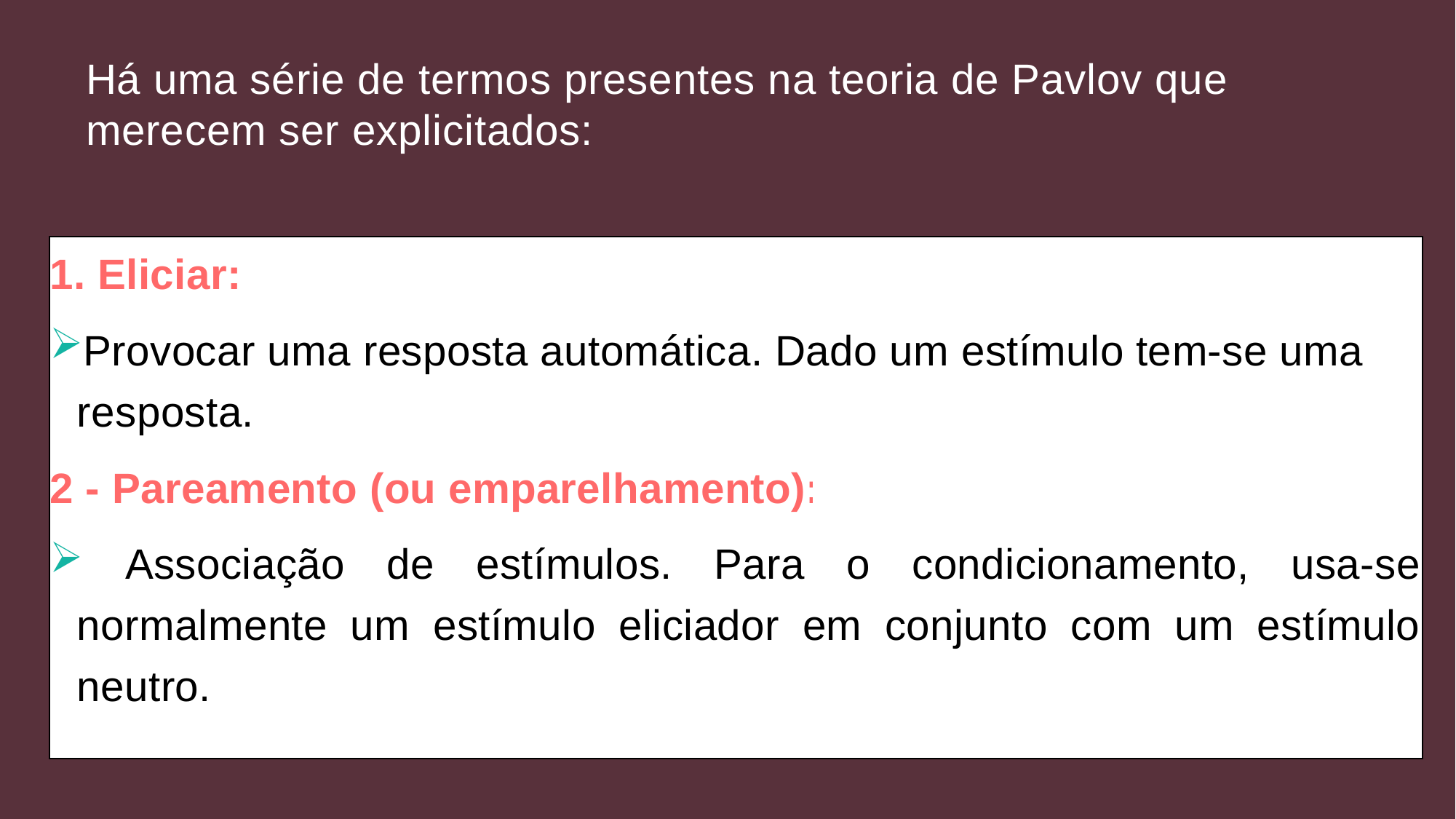

# Há uma série de termos presentes na teoria de Pavlov que merecem ser explicitados:
1. Eliciar:
Provocar uma resposta automática. Dado um estímulo tem-se uma resposta.
2 - Pareamento (ou emparelhamento):
 Associação de estímulos. Para o condicionamento, usa-se normalmente um estímulo eliciador em conjunto com um estímulo neutro.